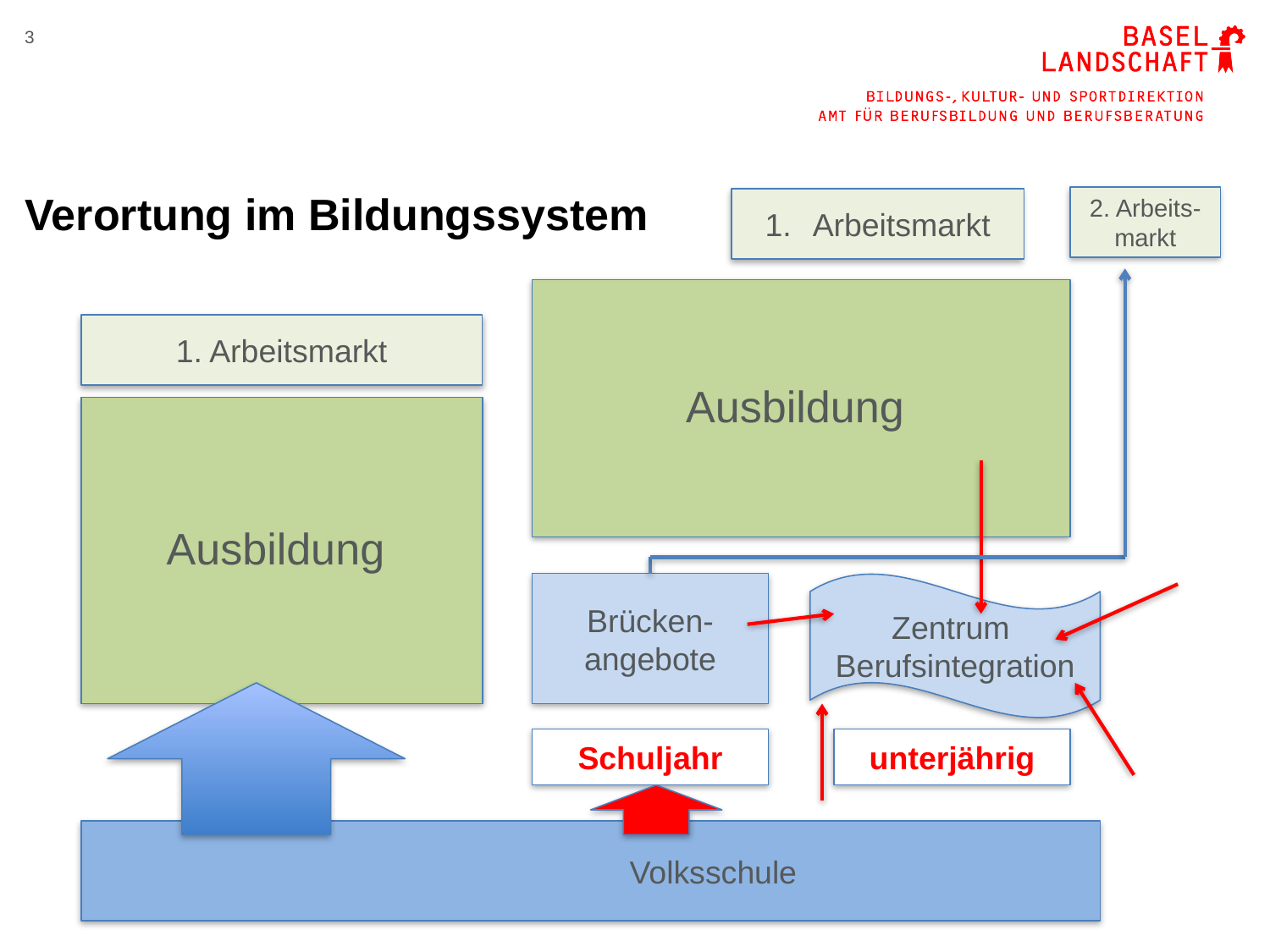

3
# Verortung im Bildungssystem
2. Arbeits-markt
Arbeitsmarkt
Ausbildung
1. Arbeitsmarkt
Ausbildung
Brücken-
angebote
Zentrum
Berufsintegration

Schuljahr
unterjährig

		Volksschule